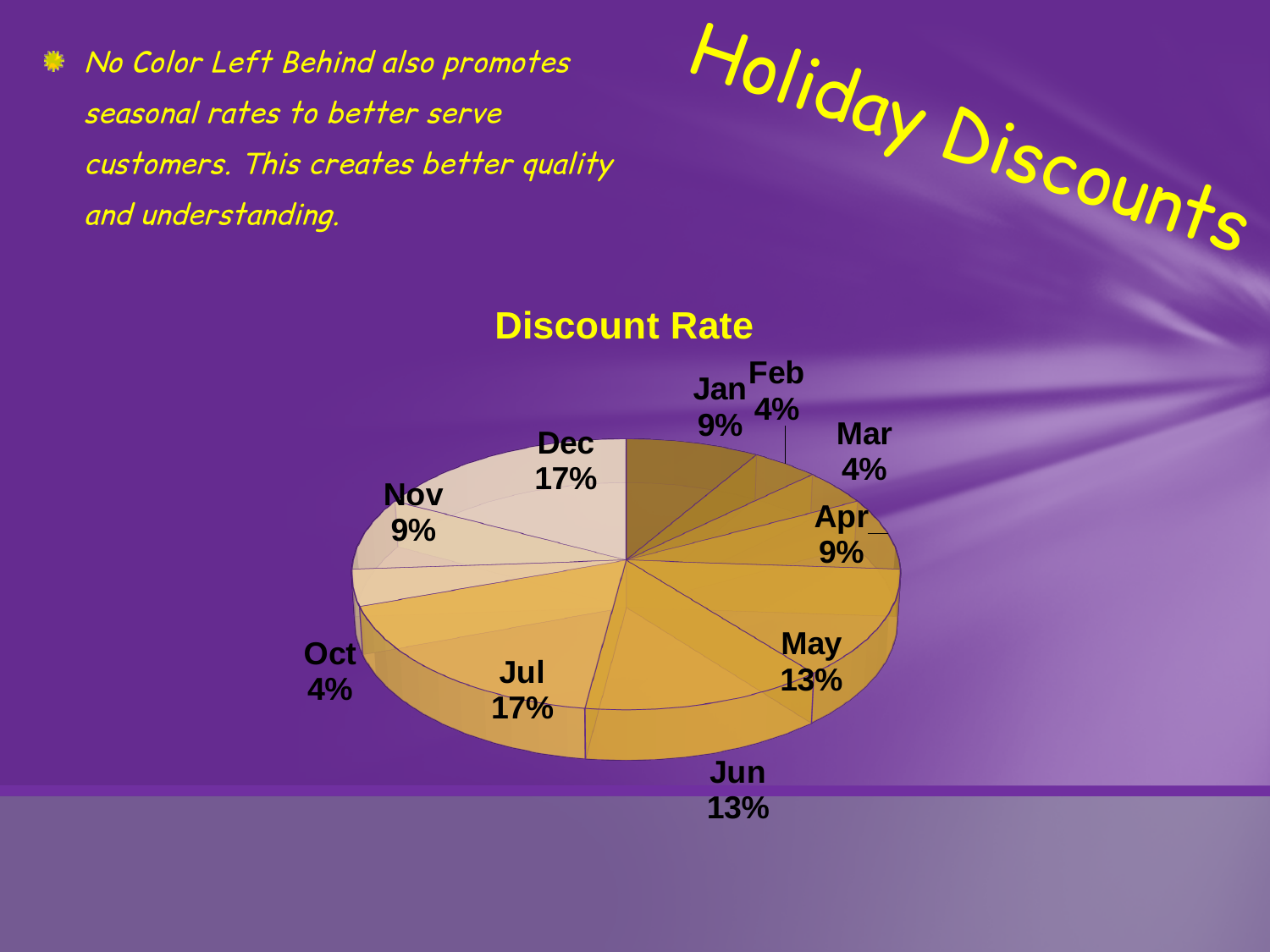

# Holiday Discounts
No Color Left Behind also promotes seasonal rates to better serve customers. This creates better quality and understanding.

[unsupported chart]